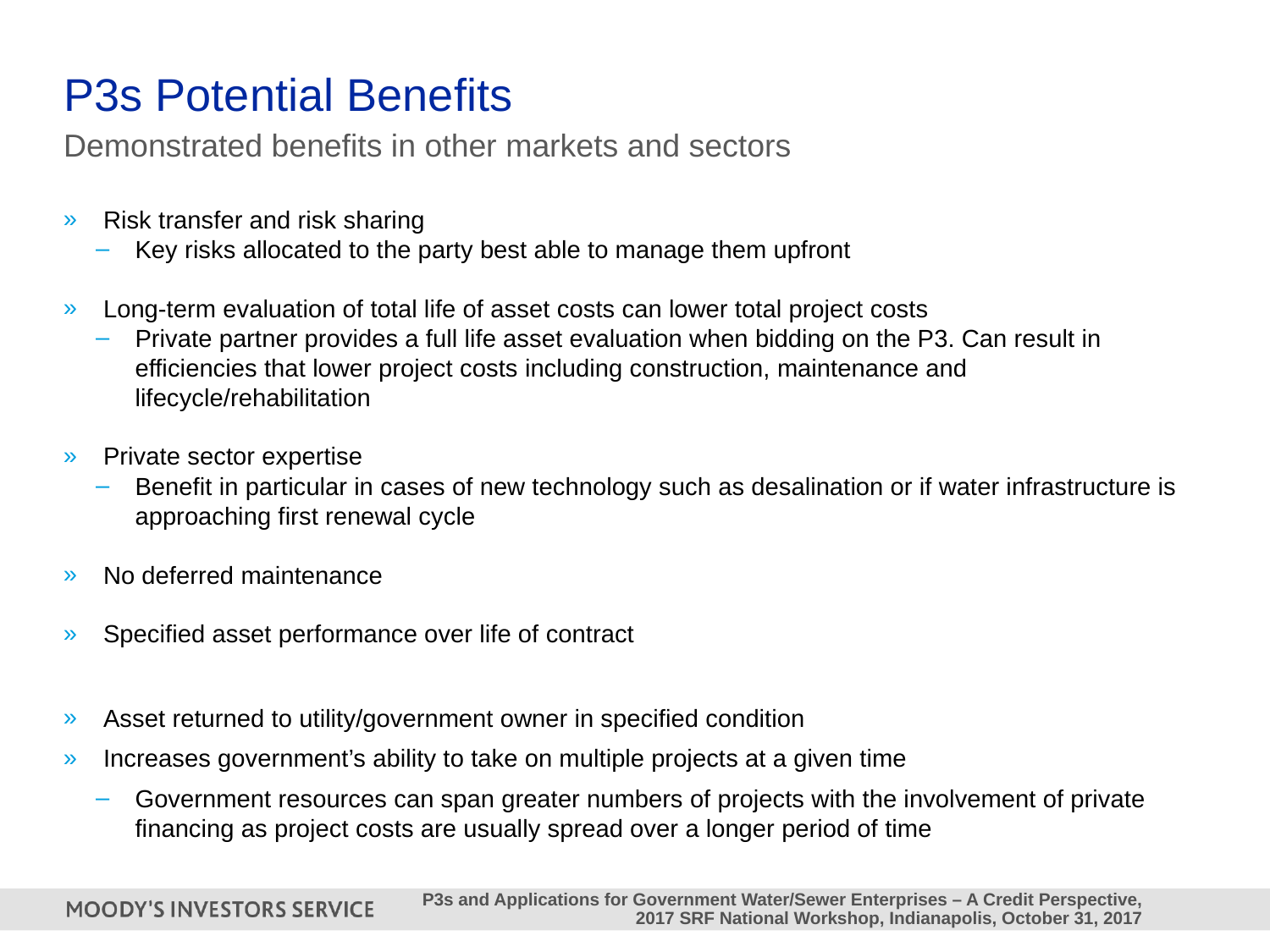

# P3s Potential Benefits
Demonstrated benefits in other markets and sectors
Risk transfer and risk sharing
Key risks allocated to the party best able to manage them upfront

Long-term evaluation of total life of asset costs can lower total project costs
Private partner provides a full life asset evaluation when bidding on the P3. Can result in efficiencies that lower project costs including construction, maintenance and lifecycle/rehabilitation

Private sector expertise
Benefit in particular in cases of new technology such as desalination or if water infrastructure is approaching first renewal cycle

No deferred maintenance

Specified asset performance over life of contract

Asset returned to utility/government owner in specified condition
Increases government’s ability to take on multiple projects at a given time
Government resources can span greater numbers of projects with the involvement of private financing as project costs are usually spread over a longer period of time
6